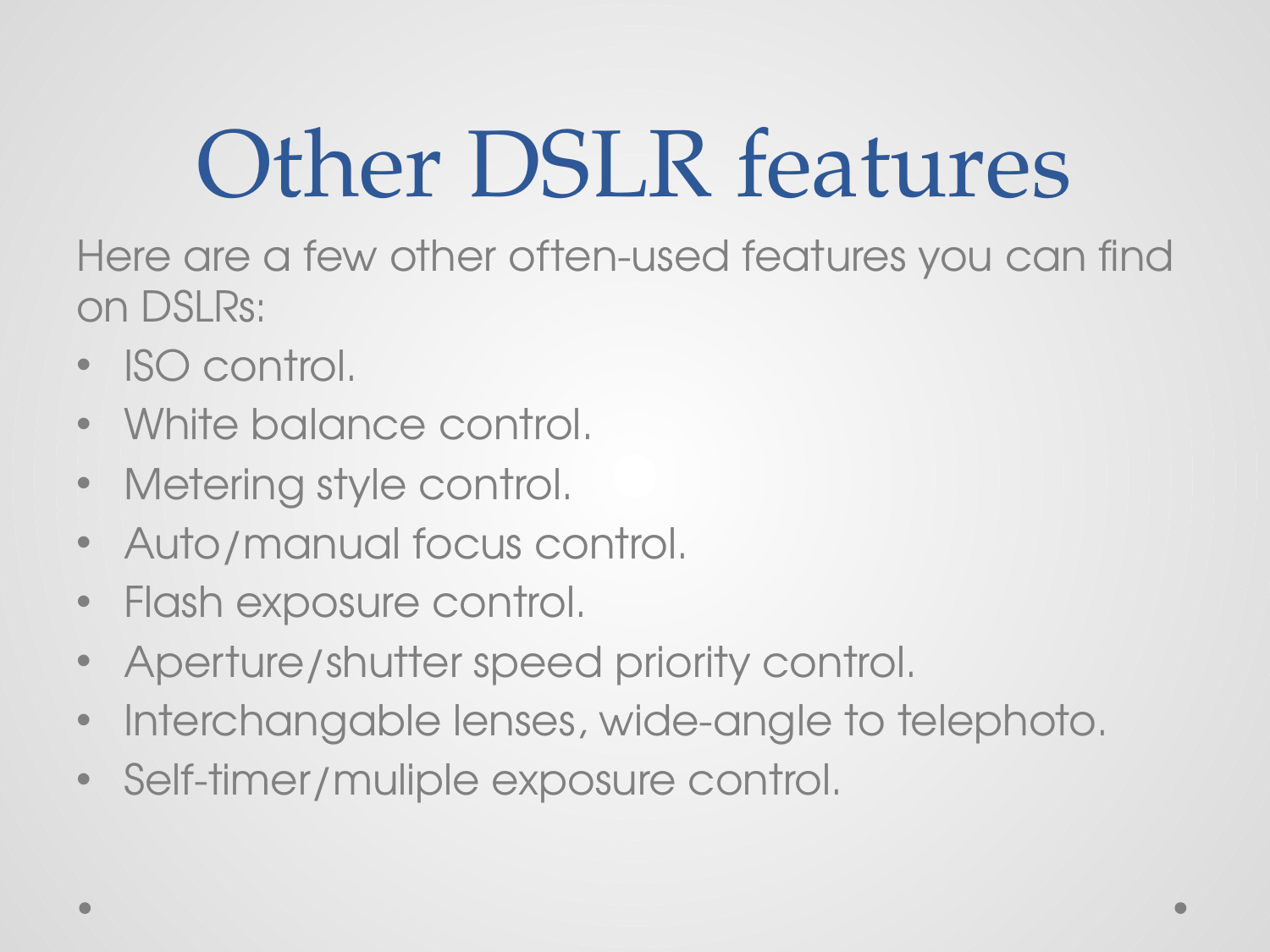

# Other DSLR features
Here are a few other often-used features you can find on DSLRs:
ISO control.
White balance control.
Metering style control.
Auto/manual focus control.
Flash exposure control.
Aperture/shutter speed priority control.
Interchangable lenses, wide-angle to telephoto.
Self-timer/muliple exposure control.